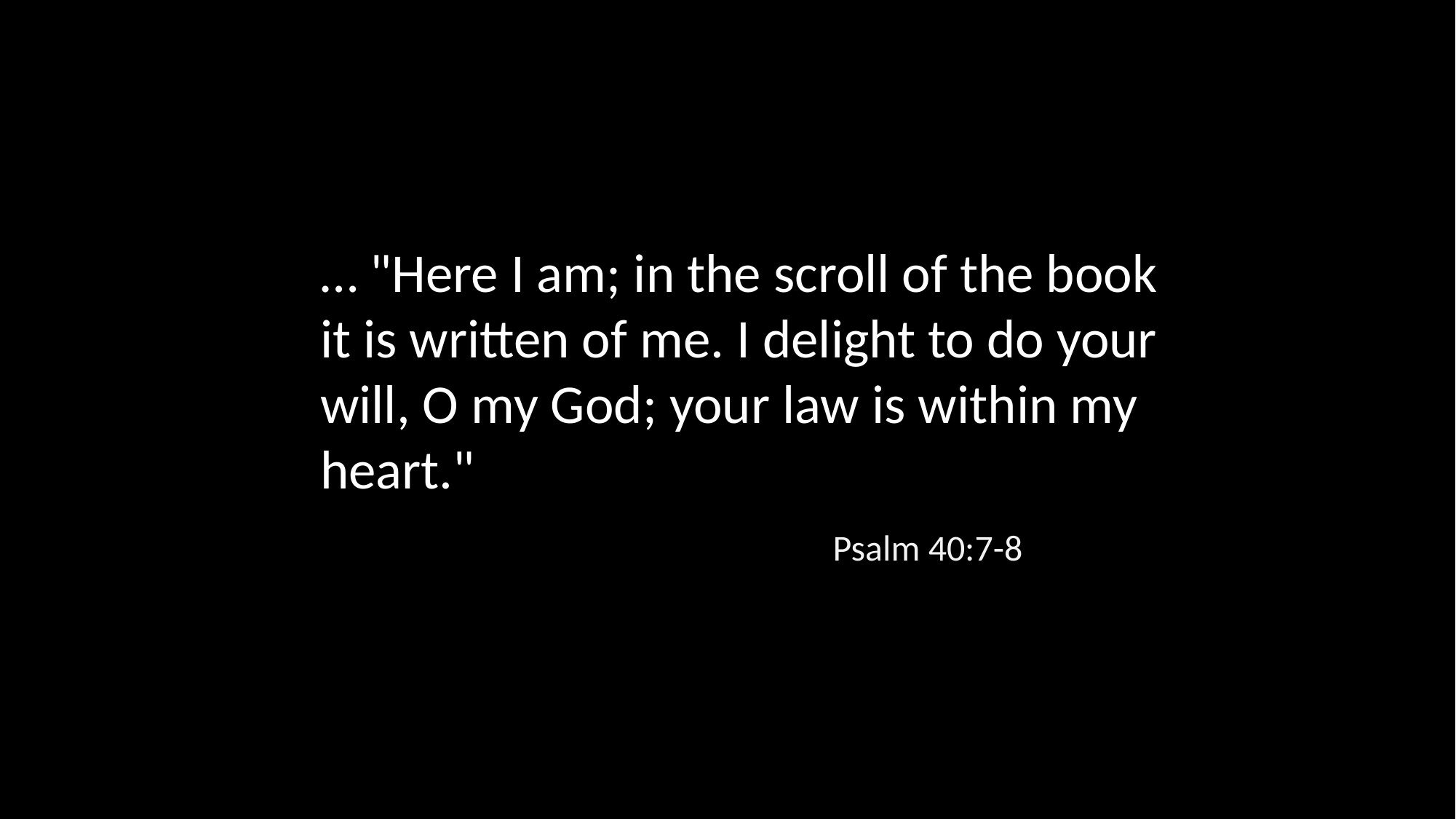

… "Here I am; in the scroll of the book it is written of me. I delight to do your will, O my God; your law is within my heart."

Psalm 40:7-8